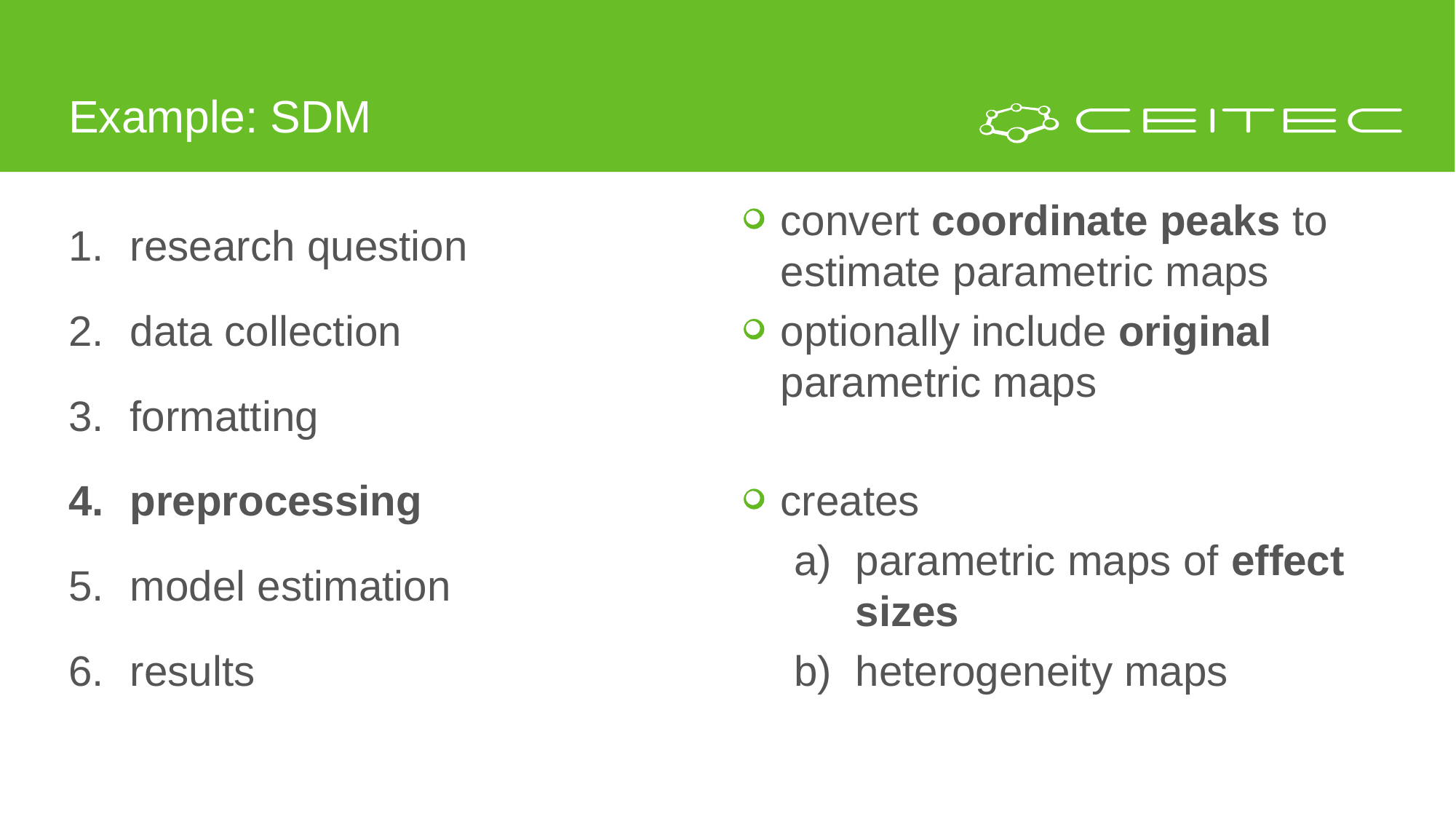

# Example: SDM
convert coordinate peaks to estimate parametric maps
optionally include original parametric maps

creates
parametric maps of effect sizes
heterogeneity maps

research question
data collection
formatting
preprocessing
model estimation
results